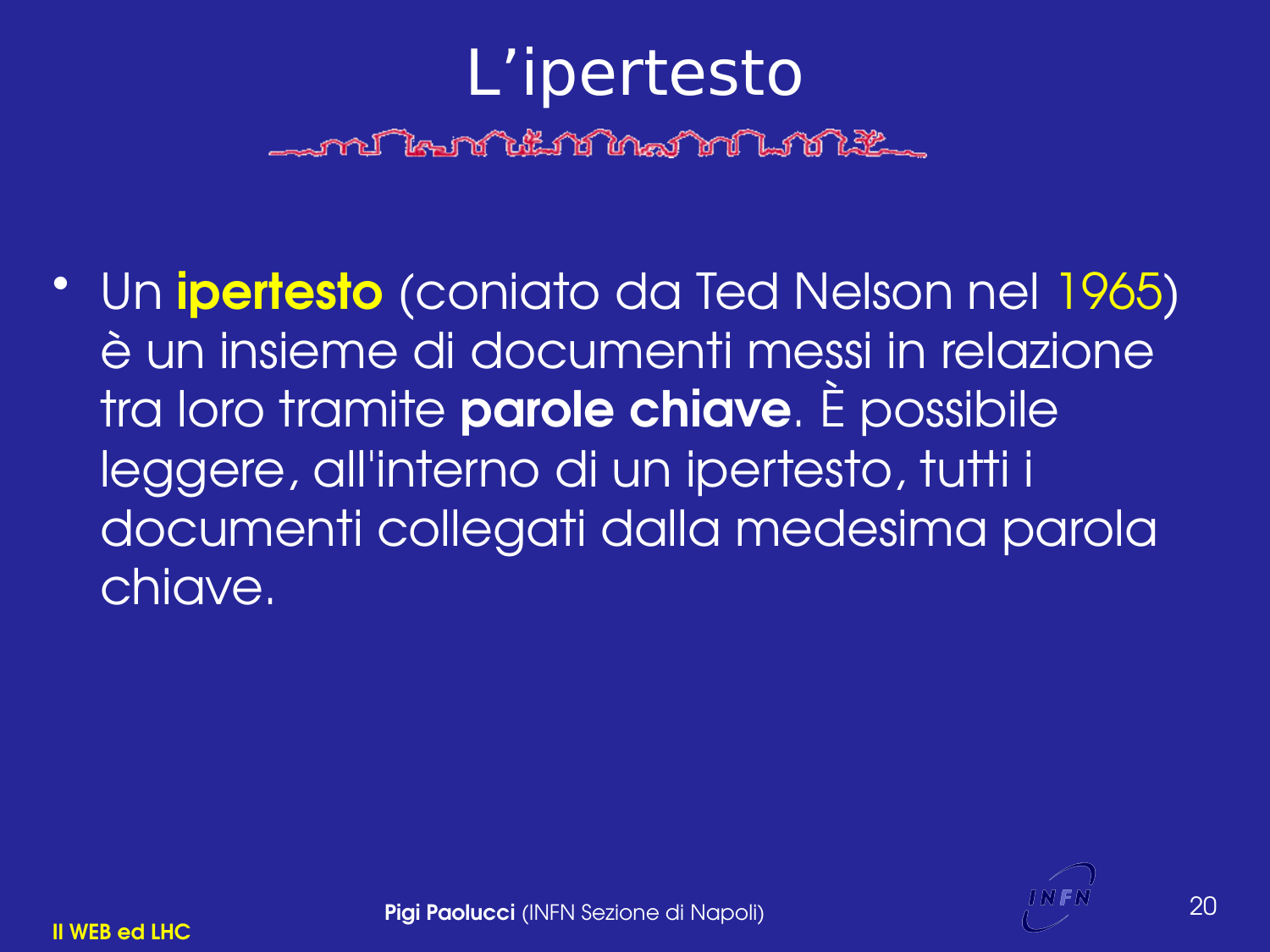

# L’ipertesto
Un ipertesto (coniato da Ted Nelson nel 1965) è un insieme di documenti messi in relazione tra loro tramite parole chiave. È possibile leggere, all'interno di un ipertesto, tutti i documenti collegati dalla medesima parola chiave.
20
Pigi Paolucci (INFN Sezione di Napoli)
Il WEB ed LHC